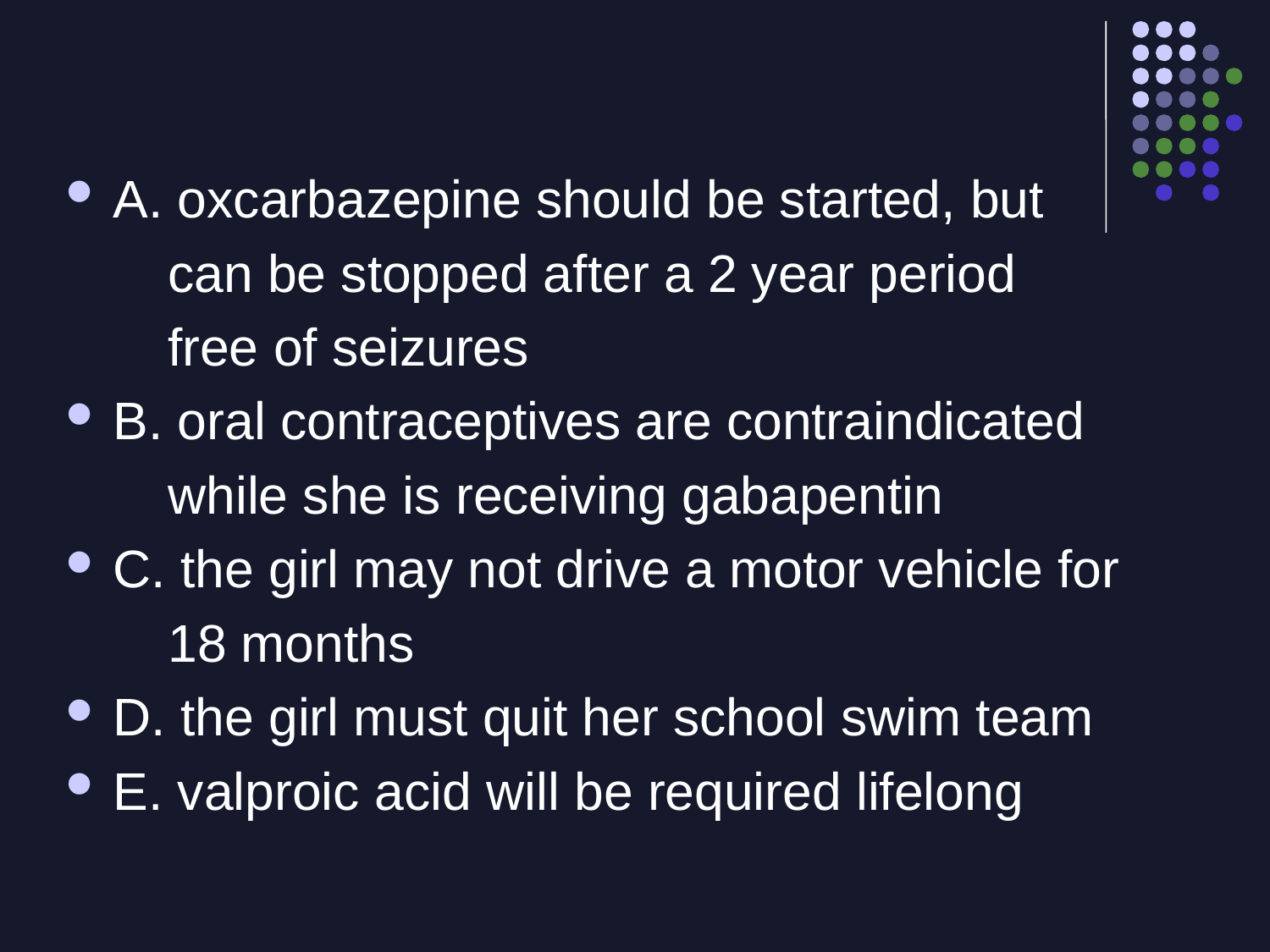

A. oxcarbazepine should be started, but
       can be stopped after a 2 year period
       free of seizures
B. oral contraceptives are contraindicated
       while she is receiving gabapentin
C. the girl may not drive a motor vehicle for
       18 months
D. the girl must quit her school swim team
E. valproic acid will be required lifelong